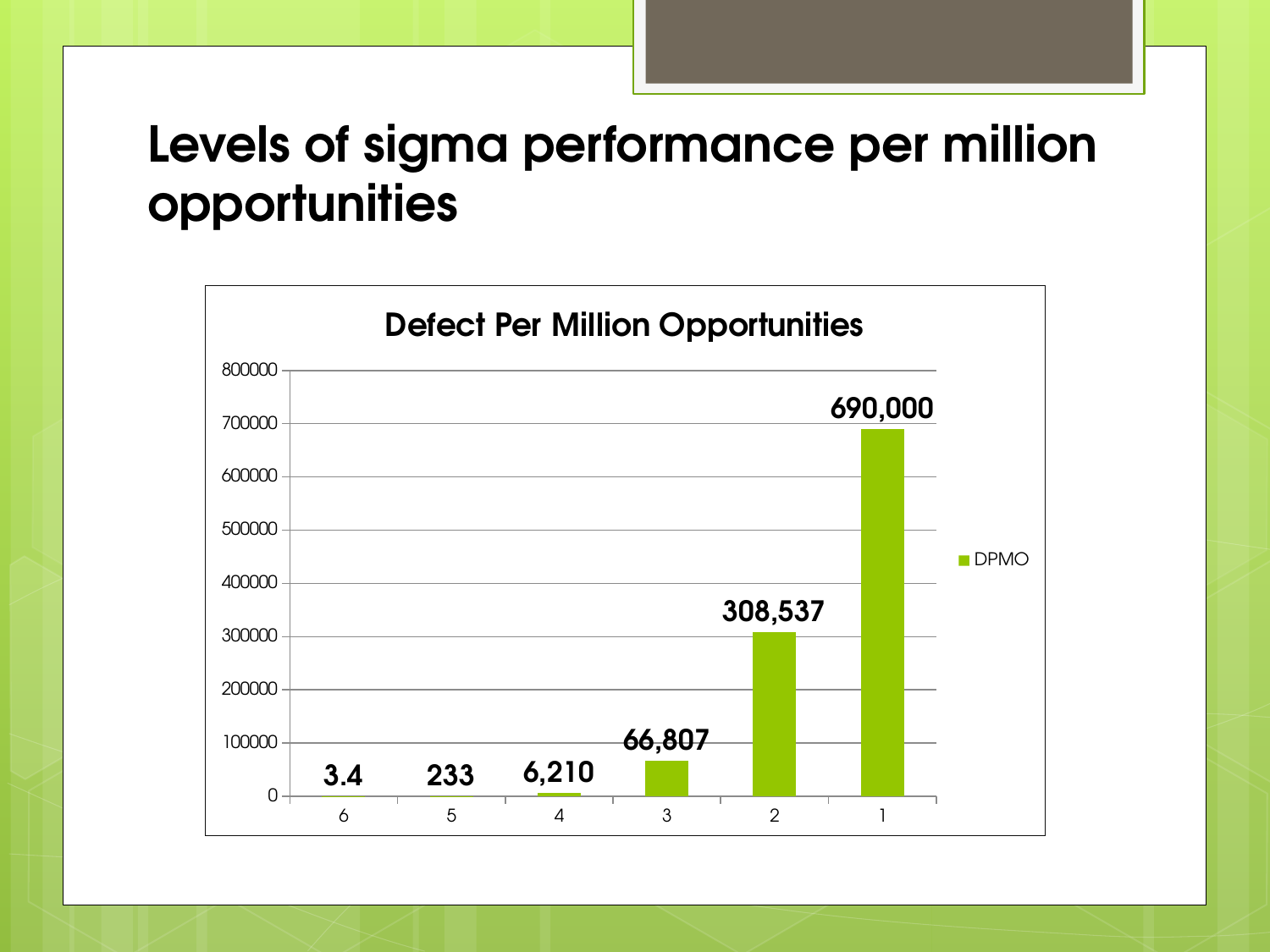

Levels of sigma performance per million opportunities

### Chart: Defect Per Million Opportunities

| Category |  |
|---|---|
| 6 | 3.4 |
| 5 | 233.0 |
| 4 | 6210.0 |
| 3 | 66807.0 |
| 2 | 308537.0 |
| 1 | 690000.0 |